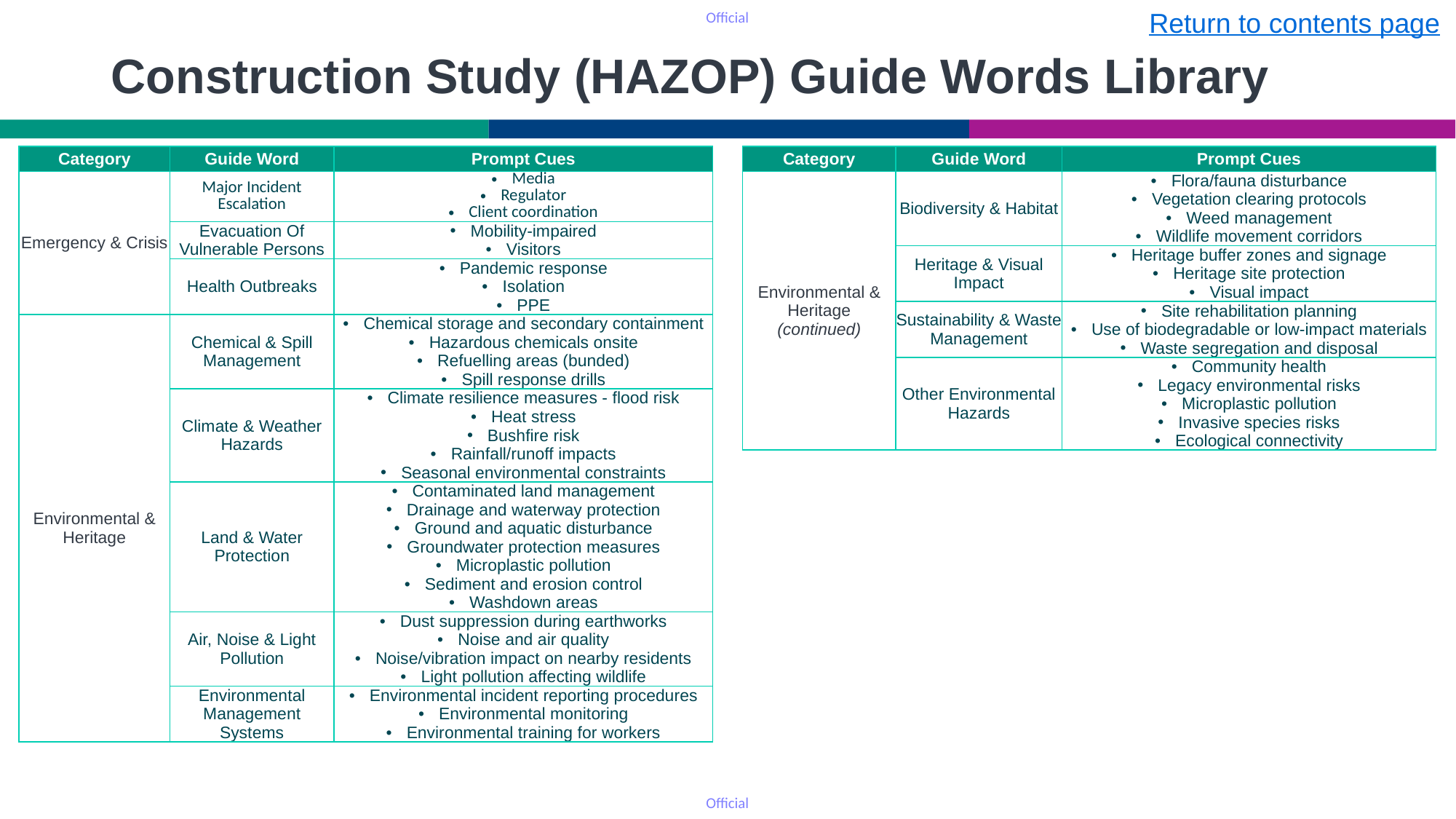

Return to contents page
# Construction Study (HAZOP) Guide Words Library
| Category | Guide Word | Prompt Cues |
| --- | --- | --- |
| Emergency & Crisis | Major Incident Escalation | Media Regulator Client coordination |
|  | Evacuation Of Vulnerable Persons | Mobility-impaired Visitors |
|  | Health Outbreaks | Pandemic response Isolation PPE |
| Environmental & Heritage | Chemical & Spill Management | Chemical storage and secondary containment Hazardous chemicals onsite Refuelling areas (bunded) Spill response drills |
|  | Climate & Weather Hazards | Climate resilience measures - flood risk Heat stress Bushfire risk Rainfall/runoff impacts Seasonal environmental constraints |
|  | Land & Water Protection | Contaminated land management Drainage and waterway protection Ground and aquatic disturbance Groundwater protection measures Microplastic pollution Sediment and erosion control Washdown areas |
|  | Air, Noise & Light Pollution | Dust suppression during earthworks Noise and air quality Noise/vibration impact on nearby residents Light pollution affecting wildlife |
|  | Environmental Management Systems | Environmental incident reporting procedures Environmental monitoring Environmental training for workers |
| Category | Guide Word | Prompt Cues |
| --- | --- | --- |
| Environmental & Heritage (continued) | Biodiversity & Habitat | Flora/fauna disturbance Vegetation clearing protocols Weed management Wildlife movement corridors |
|  | Heritage & Visual Impact | Heritage buffer zones and signage Heritage site protection Visual impact |
|  | Sustainability & Waste Management | Site rehabilitation planning Use of biodegradable or low-impact materials Waste segregation and disposal |
|  | Other Environmental Hazards | Community health Legacy environmental risks Microplastic pollution Invasive species risks Ecological connectivity |